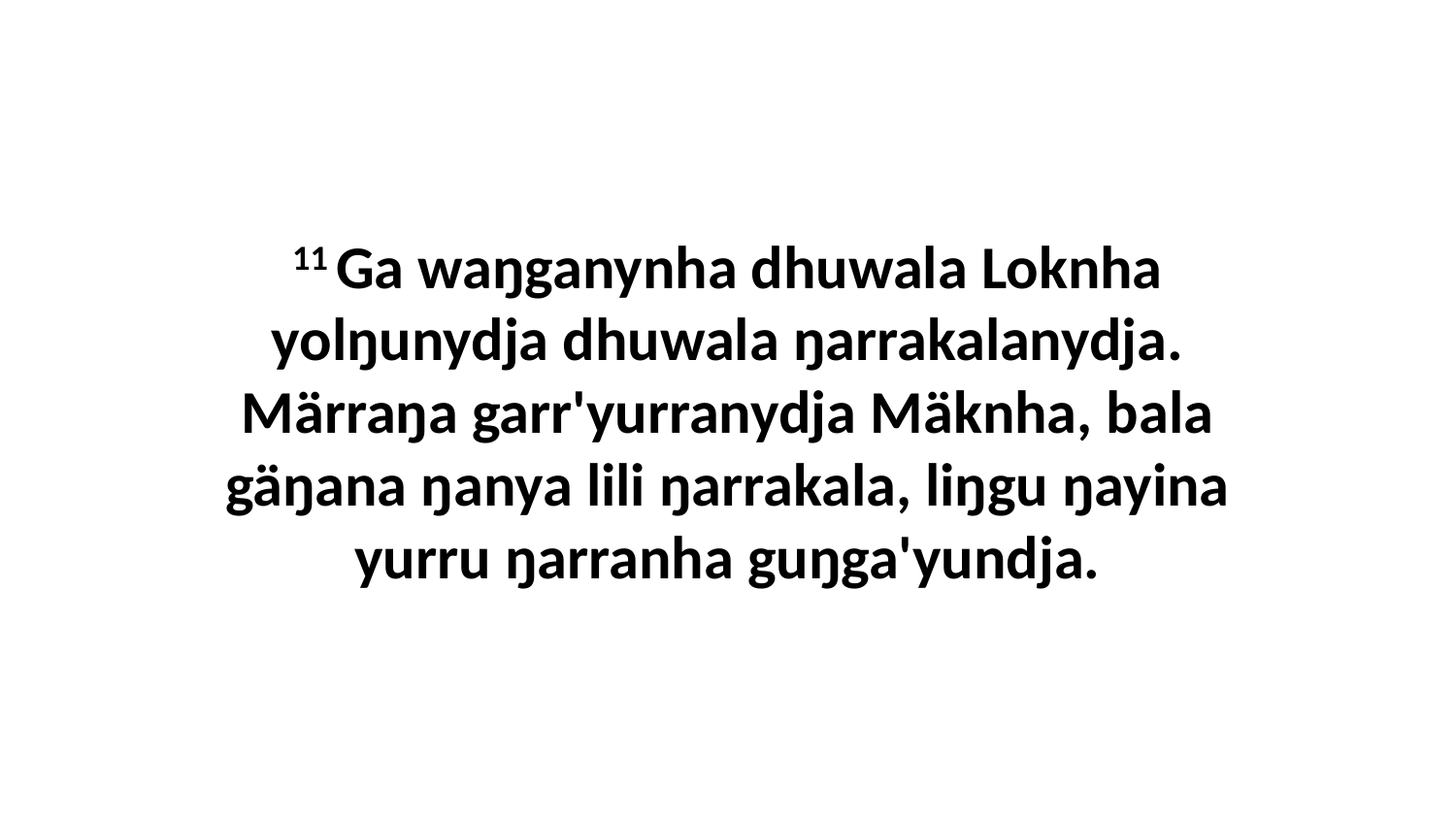

11 Ga waŋganynha dhuwala Loknha yolŋunydja dhuwala ŋarrakalanydja. Märraŋa garr'yurranydja Mäknha, bala gäŋana ŋanya lili ŋarrakala, liŋgu ŋayina yurru ŋarranha guŋga'yundja.